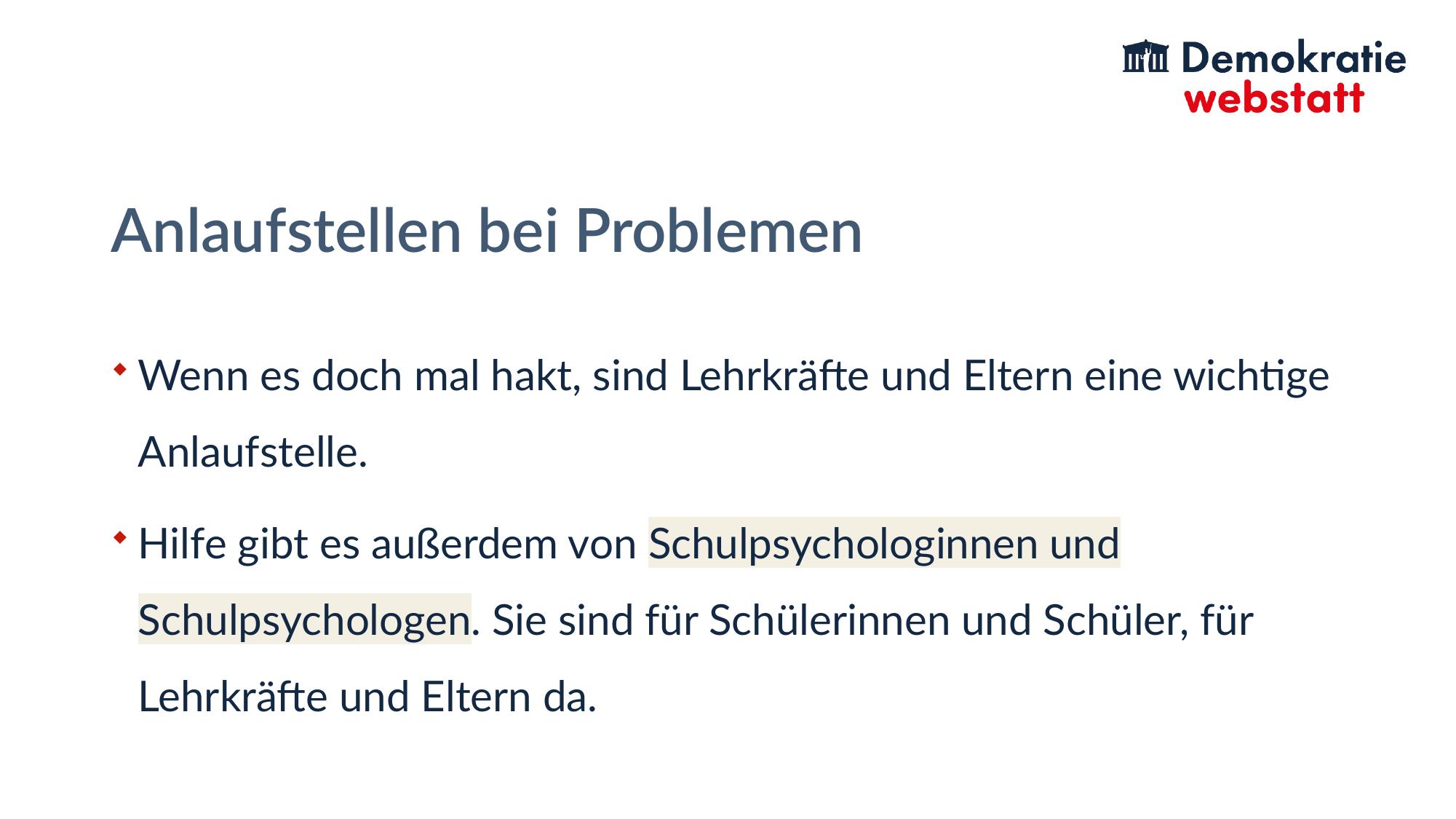

# Anlaufstellen bei Problemen
Wenn es doch mal hakt, sind Lehrkräfte und Eltern eine wichtige Anlaufstelle.
Hilfe gibt es außerdem von Schulpsychologinnen und Schulpsychologen. Sie sind für Schülerinnen und Schüler, für Lehrkräfte und Eltern da.